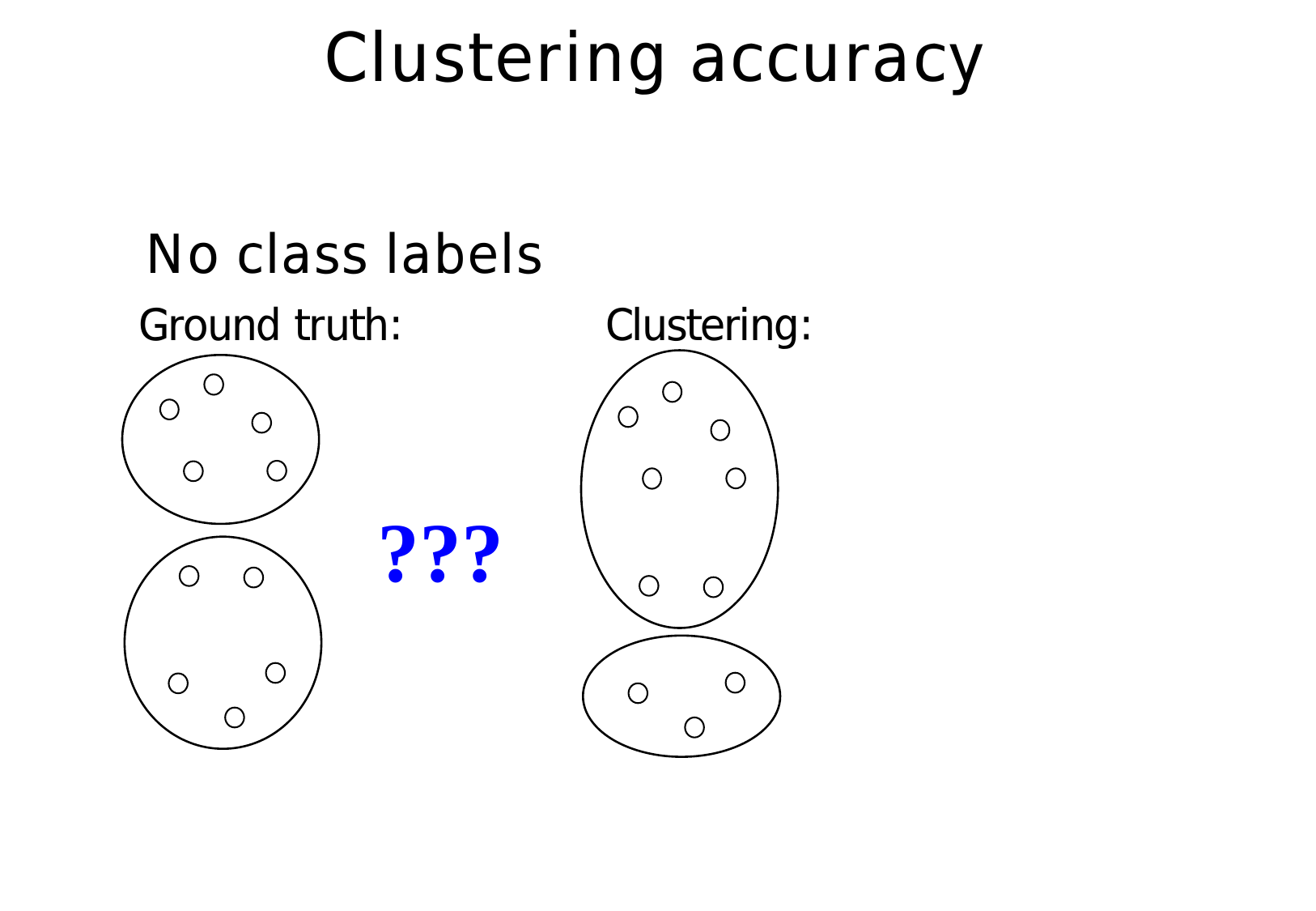

Clustering accuracy
No class labels
Ground truth:
Clustering:

???